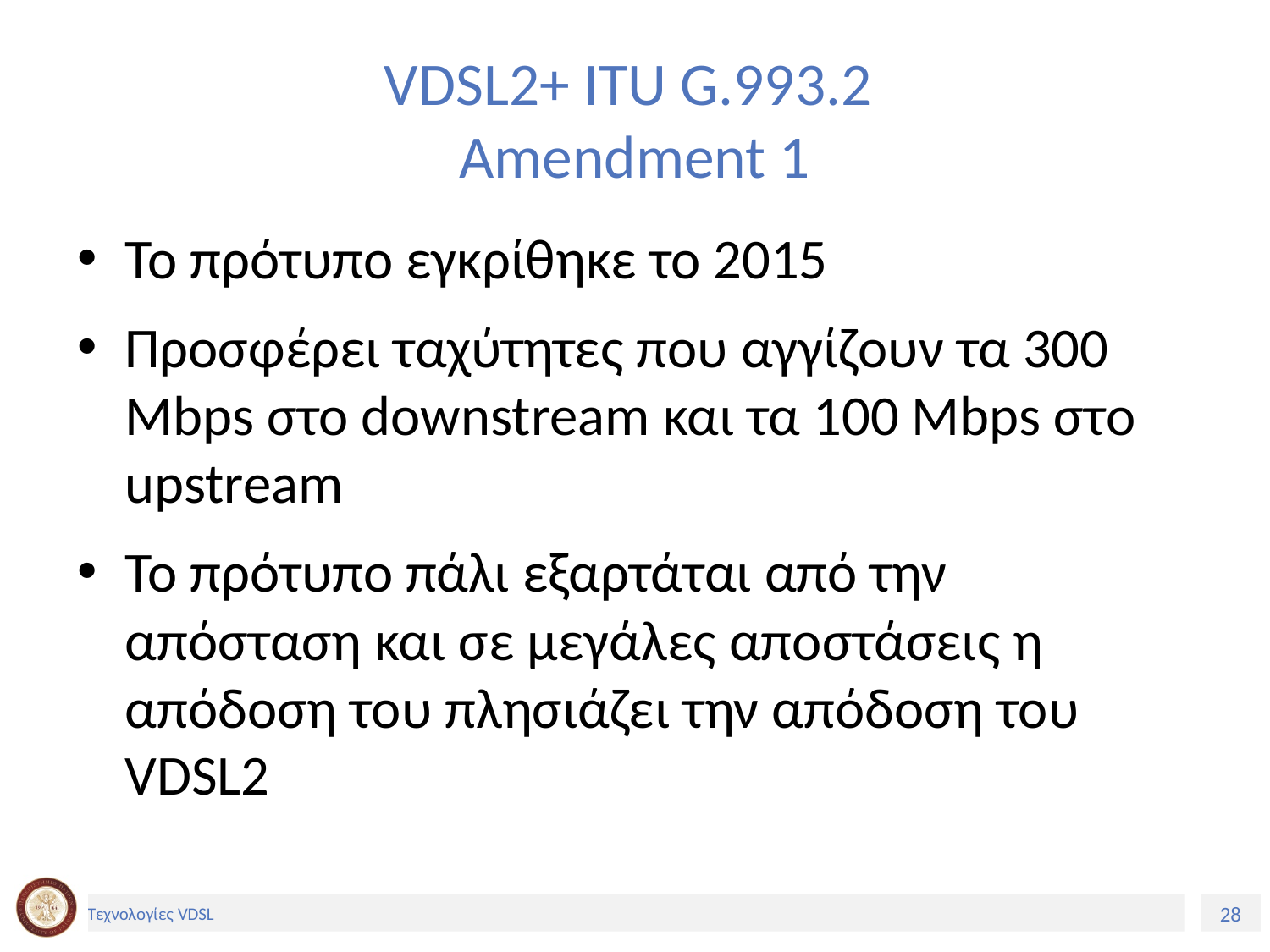

# VDSL2+ ITU G.993.2 Amendment 1
Το πρότυπο εγκρίθηκε το 2015
Προσφέρει ταχύτητες που αγγίζουν τα 300 Mbps στο downstream και τα 100 Mbps στο upstream
Το πρότυπο πάλι εξαρτάται από την απόσταση και σε μεγάλες αποστάσεις η απόδοση του πλησιάζει την απόδοση του VDSL2